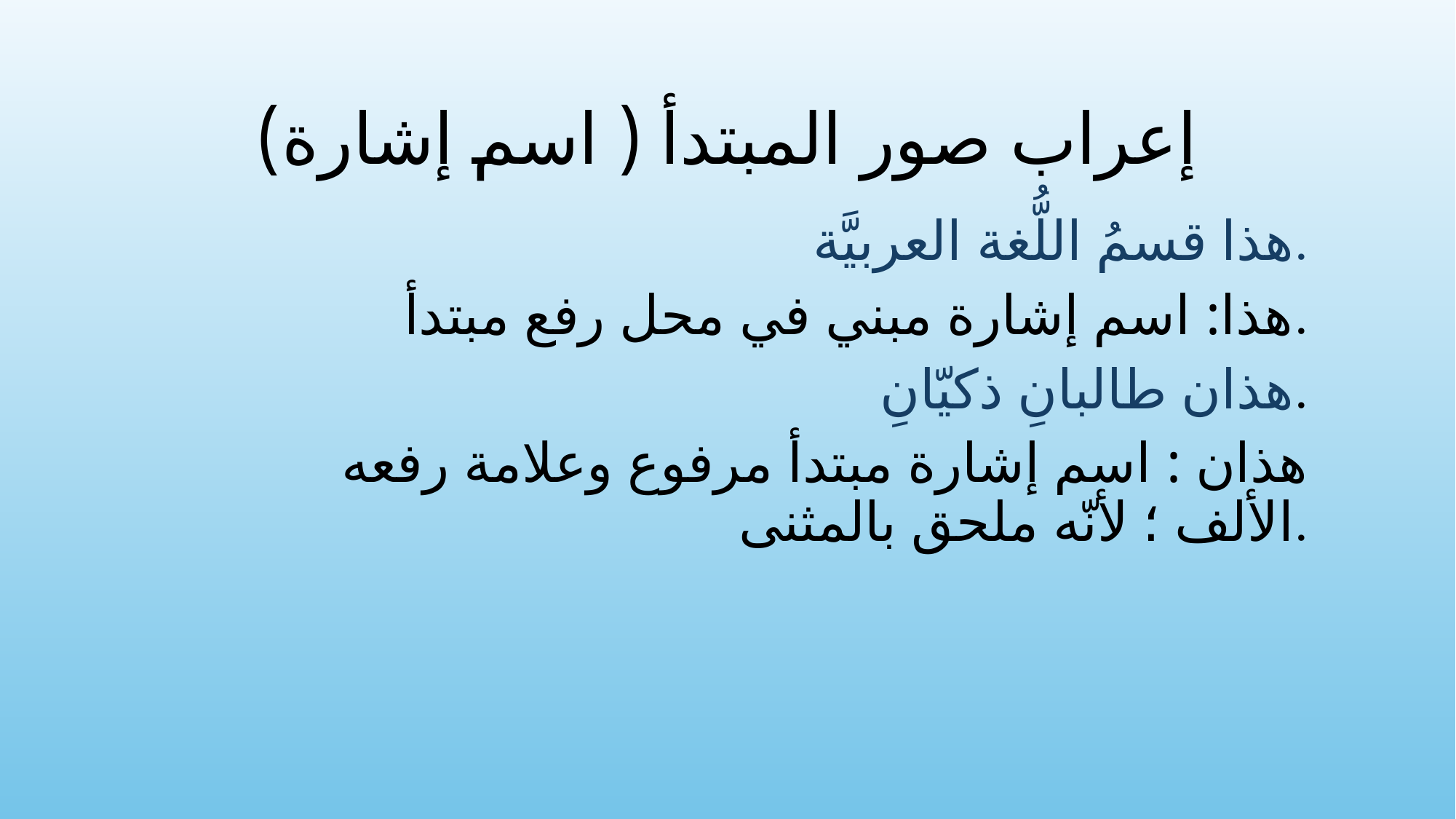

# إعراب صور المبتدأ ( اسم إشارة)
هذا قسمُ اللُّغة العربيَّة.
هذا: اسم إشارة مبني في محل رفع مبتدأ.
هذان طالبانِ ذكيّانِ.
هذان : اسم إشارة مبتدأ مرفوع وعلامة رفعه الألف ؛ لأنّه ملحق بالمثنى.